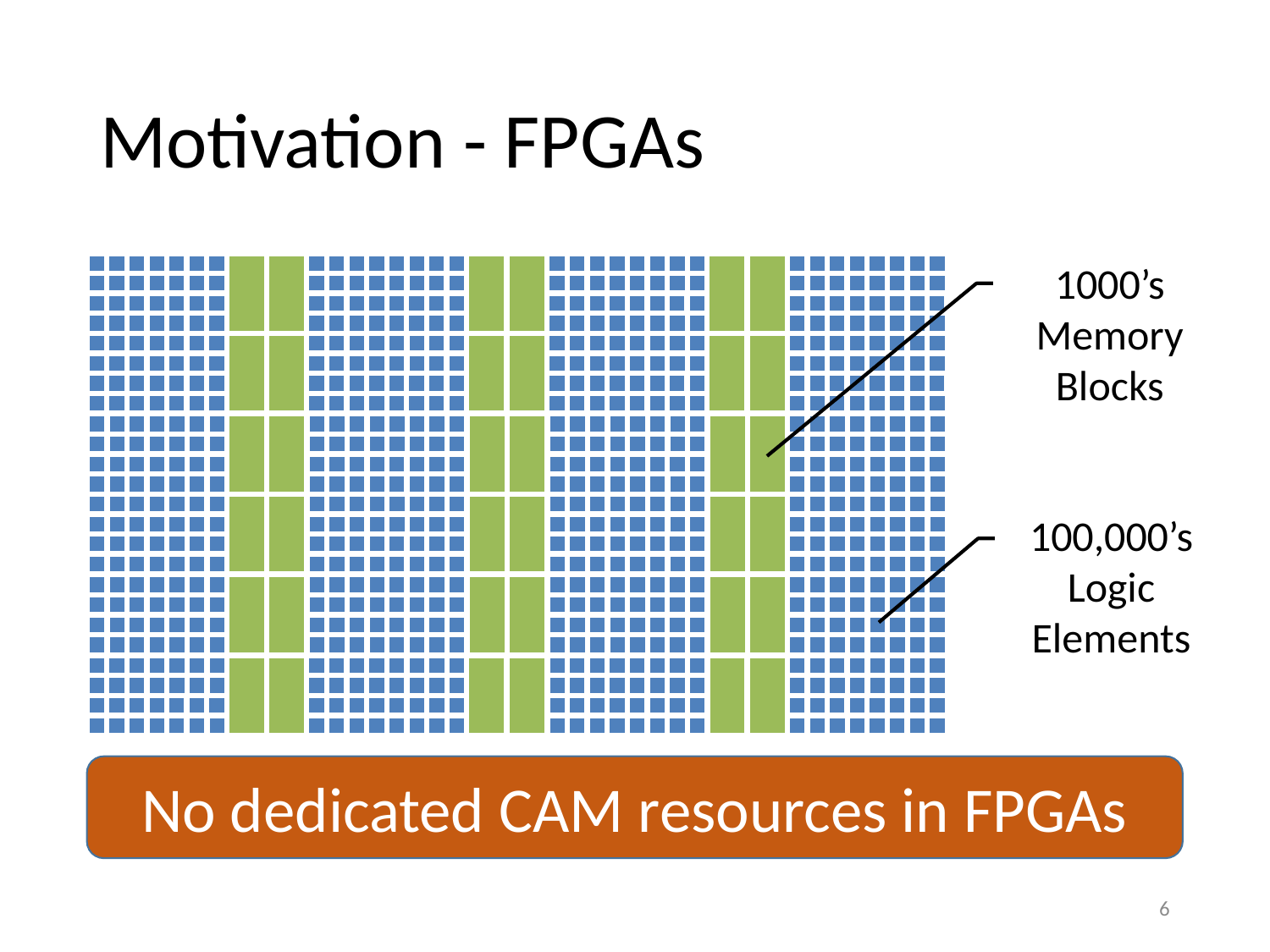

# Motivation - FPGAs

1000’s
Memory
Blocks

100,000’s
Logic
Elements

No dedicated CAM resources in FPGAs
6